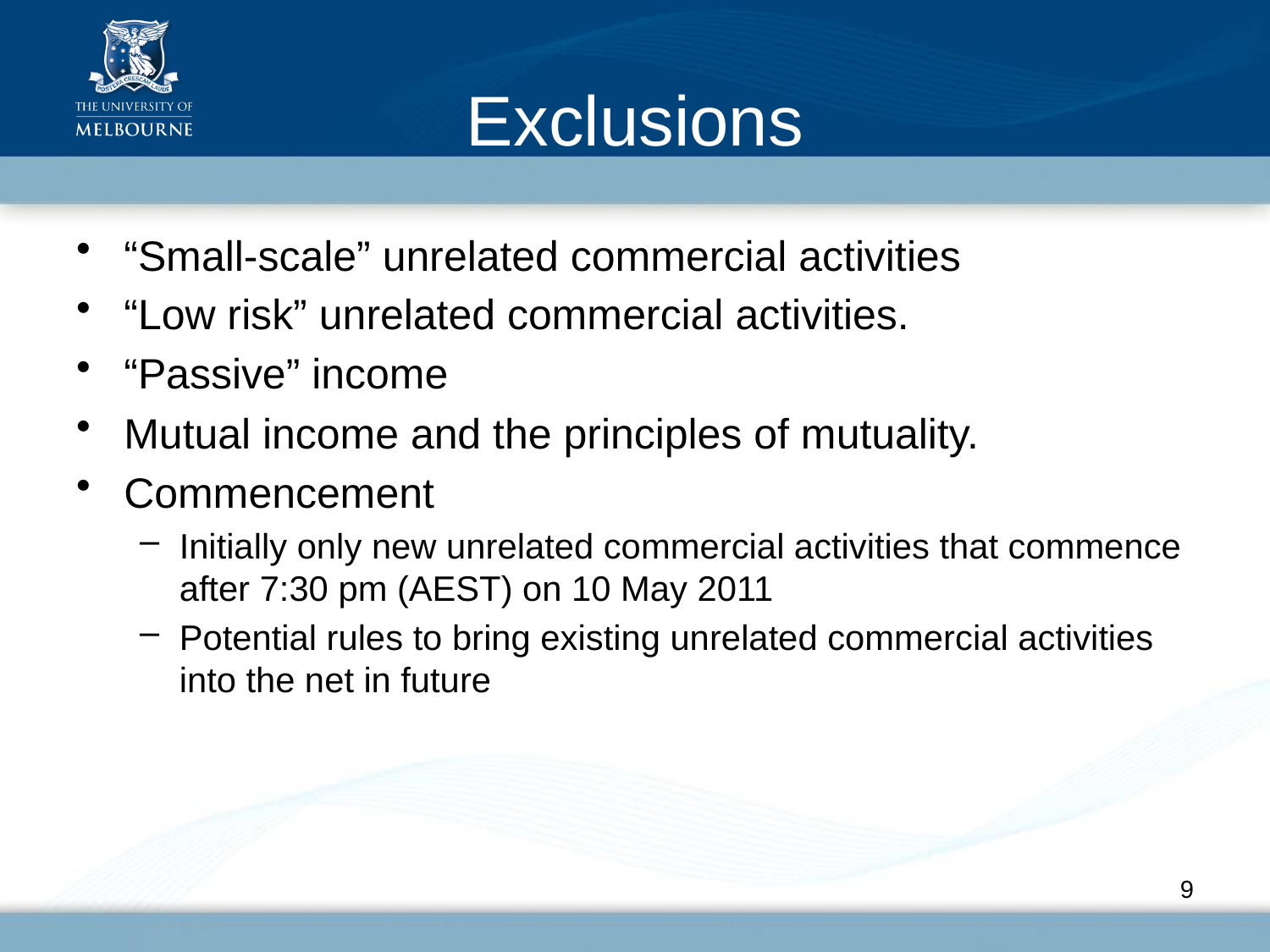

# Exclusions
“Small-scale” unrelated commercial activities
“Low risk” unrelated commercial activities.
“Passive” income
Mutual income and the principles of mutuality.
Commencement
Initially only new unrelated commercial activities that commence after 7:30 pm (AEST) on 10 May 2011
Potential rules to bring existing unrelated commercial activities into the net in future

9